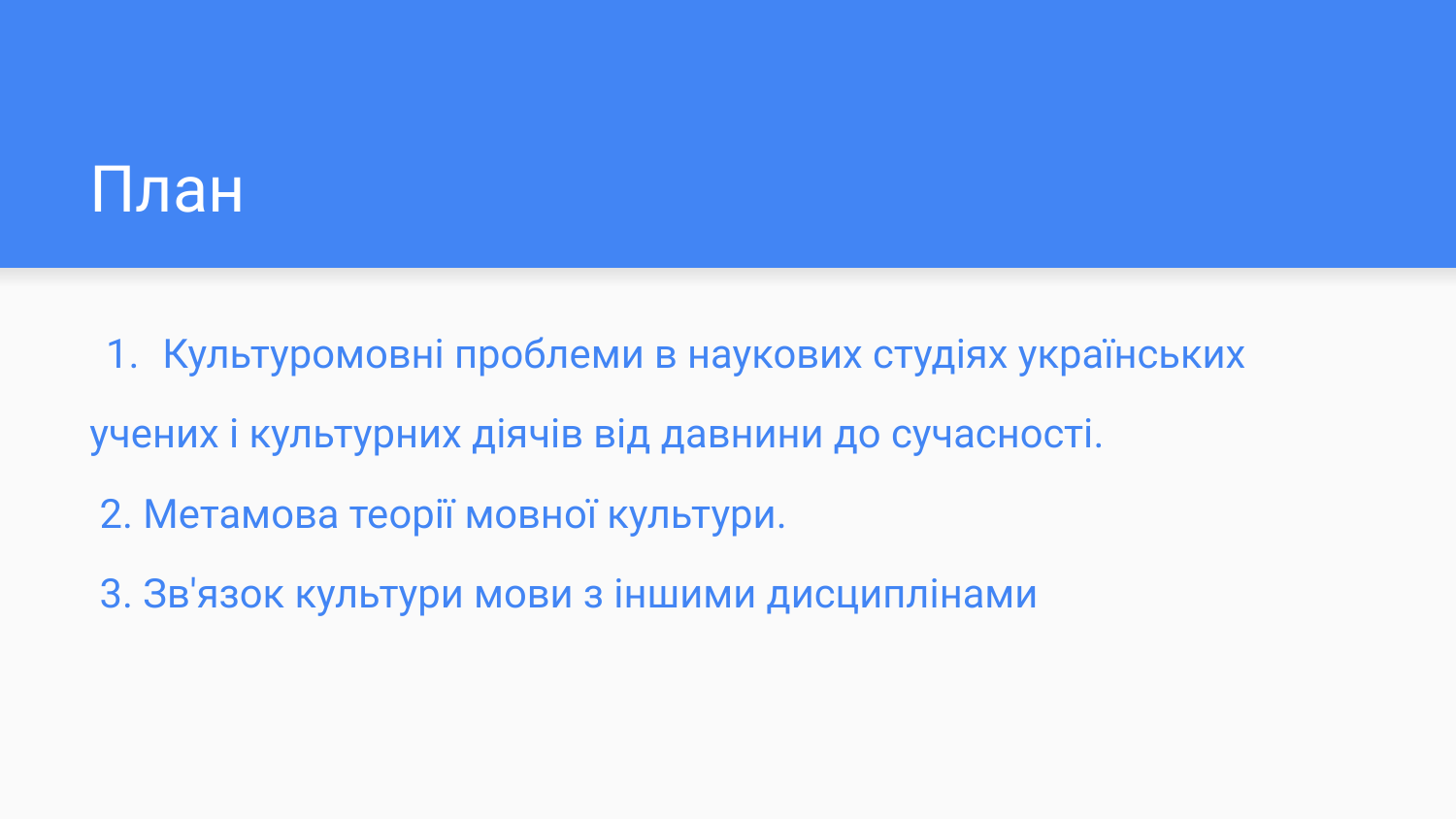

# План
Культуромовні проблеми в наукових студіях українських
учених і культурних діячів від давнини до сучасності.
 2. Метамова теорії мовної культури.
 3. Зв'язок культури мови з іншими дисциплінами